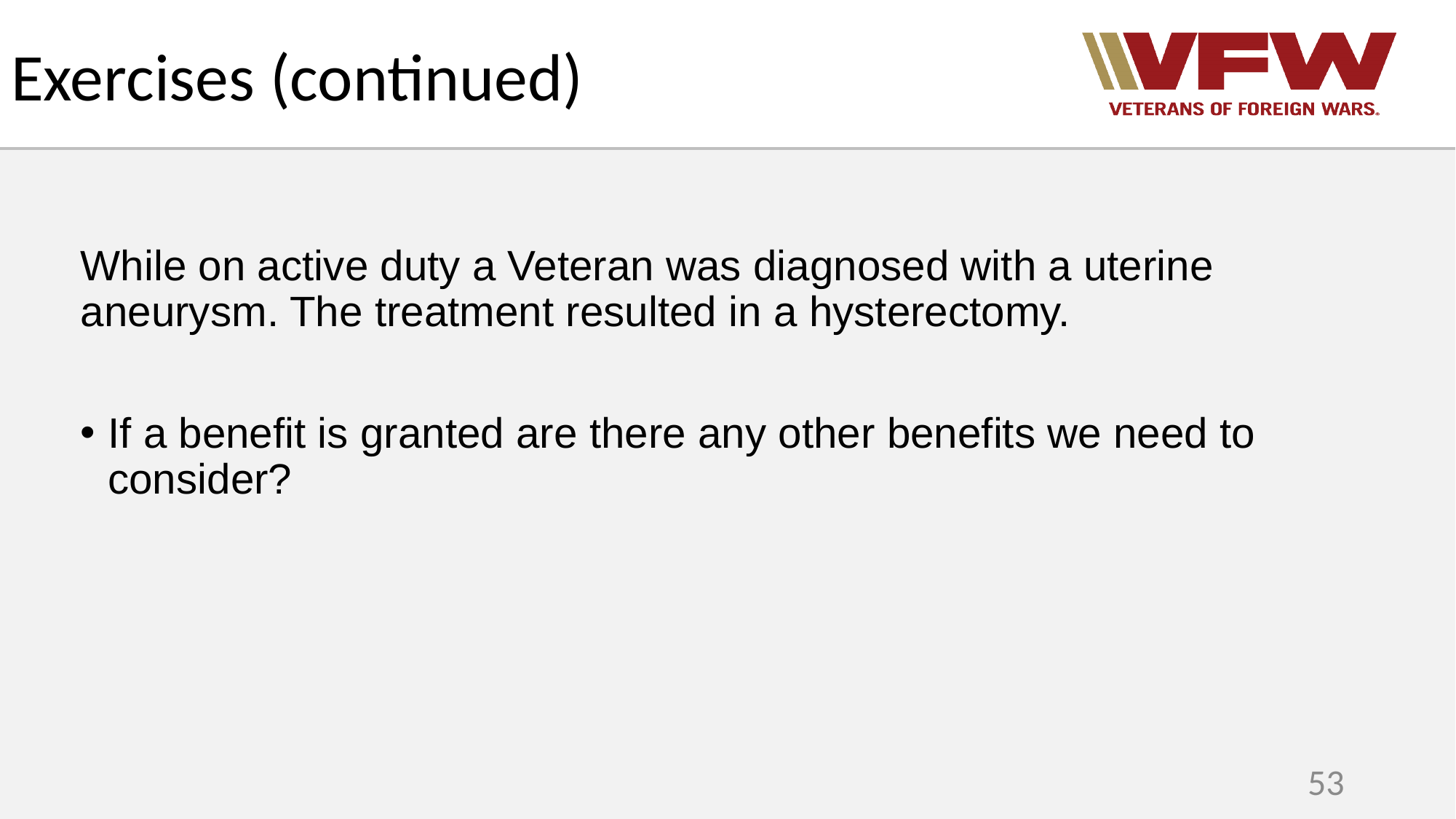

# Exercises (continued)

While on active duty a Veteran was diagnosed with a uterine aneurysm. The treatment resulted in a hysterectomy.

If a benefit is granted are there any other benefits we need to consider?
53